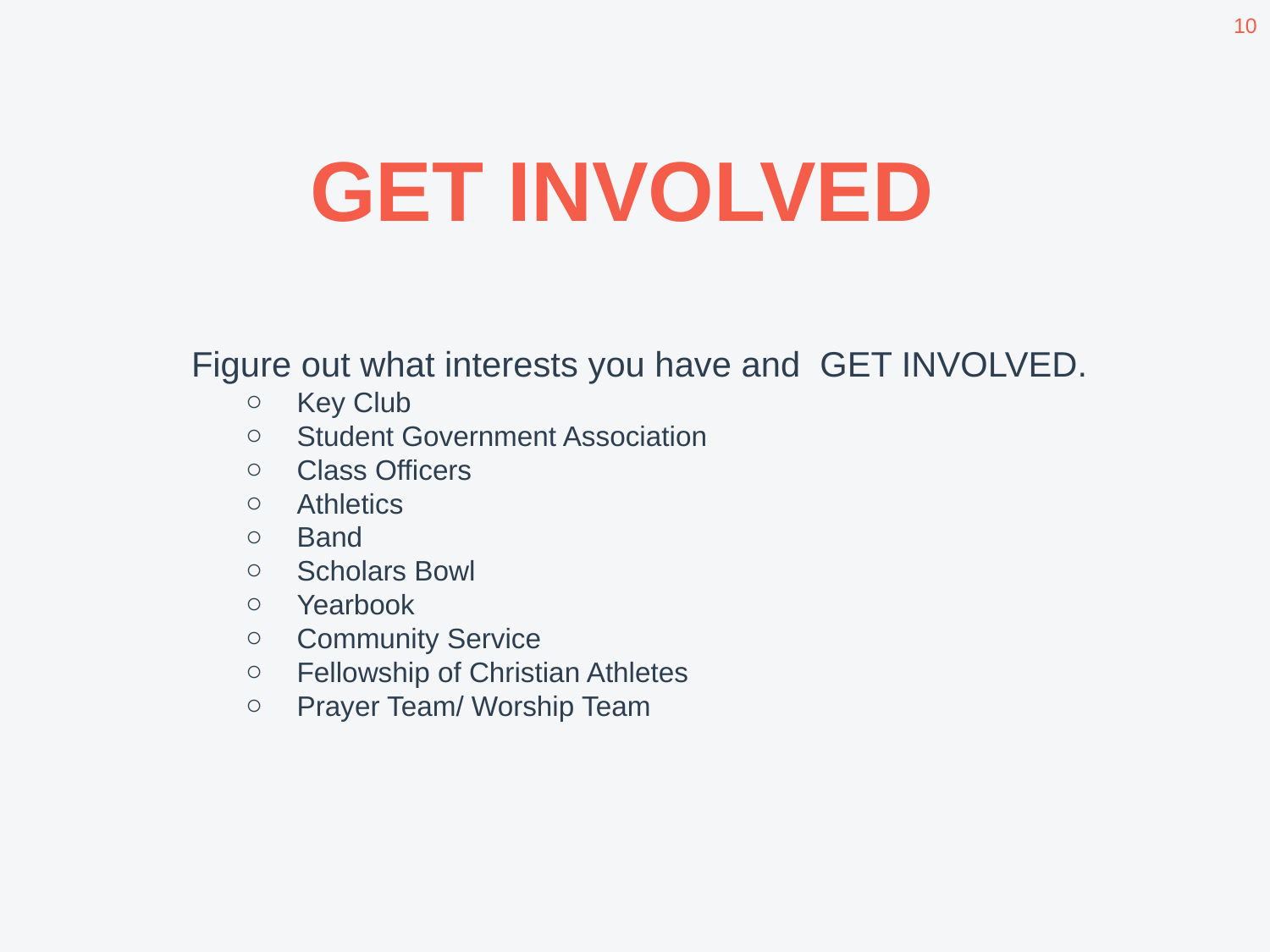

10
# GET INVOLVED
Figure out what interests you have and  GET INVOLVED.
Key Club
Student Government Association
Class Officers
Athletics
Band
Scholars Bowl
Yearbook
Community Service
Fellowship of Christian Athletes
Prayer Team/ Worship Team